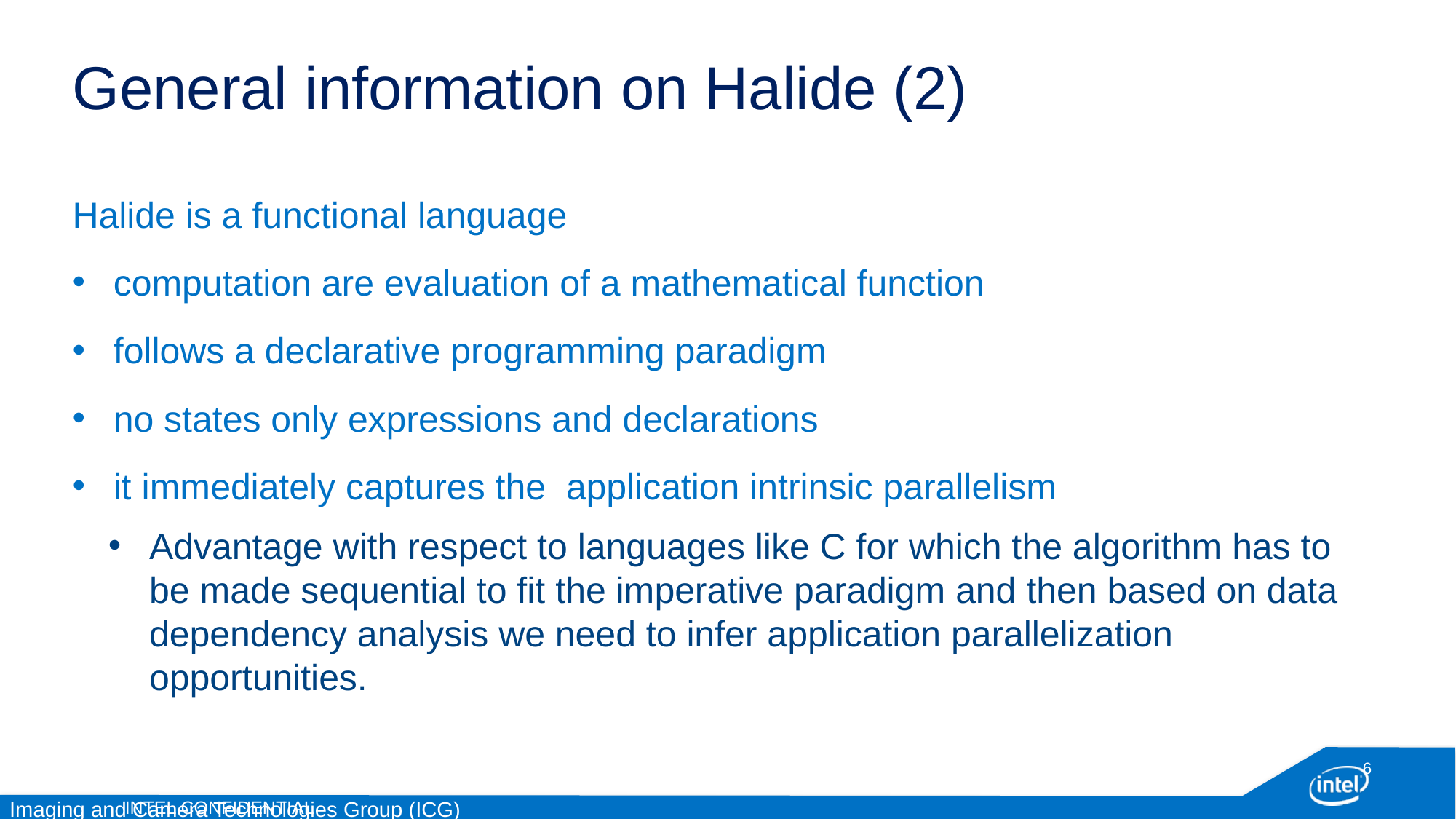

# General information on Halide (2)
Halide is a functional language
computation are evaluation of a mathematical function
follows a declarative programming paradigm
no states only expressions and declarations
it immediately captures the  application intrinsic parallelism
Advantage with respect to languages like C for which the algorithm has to be made sequential to fit the imperative paradigm and then based on data dependency analysis we need to infer application parallelization opportunities.

6
INTEL CONFIDENTIAL